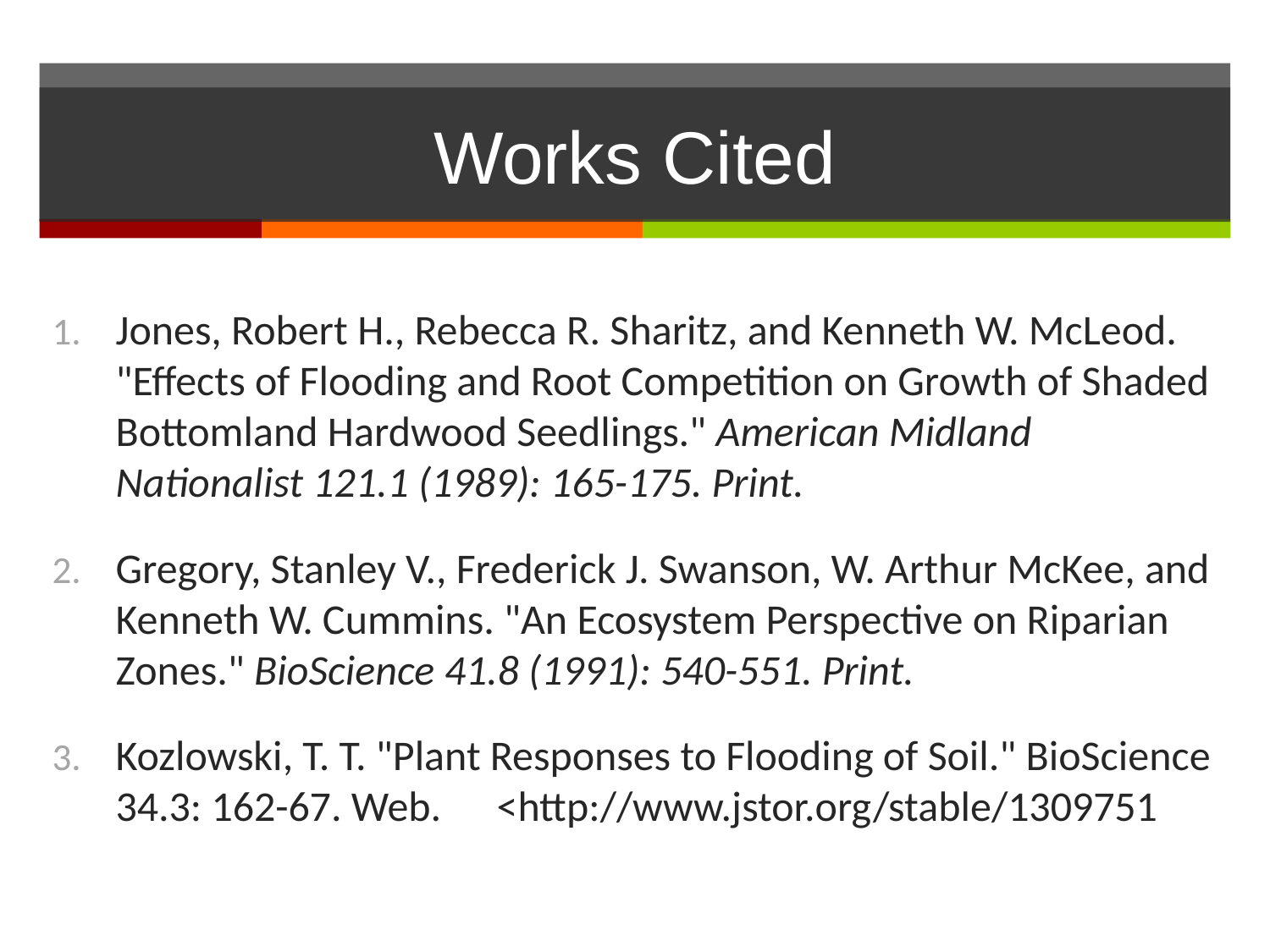

# Works Cited
Jones, Robert H., Rebecca R. Sharitz, and Kenneth W. McLeod. "Effects of Flooding and Root Competition on Growth of Shaded Bottomland Hardwood Seedlings." American Midland Nationalist 121.1 (1989): 165-175. Print.
Gregory, Stanley V., Frederick J. Swanson, W. Arthur McKee, and Kenneth W. Cummins. "An Ecosystem Perspective on Riparian Zones." BioScience 41.8 (1991): 540-551. Print.
Kozlowski, T. T. "Plant Responses to Flooding of Soil." BioScience 34.3: 162-67. Web. 	<http://www.jstor.org/stable/1309751